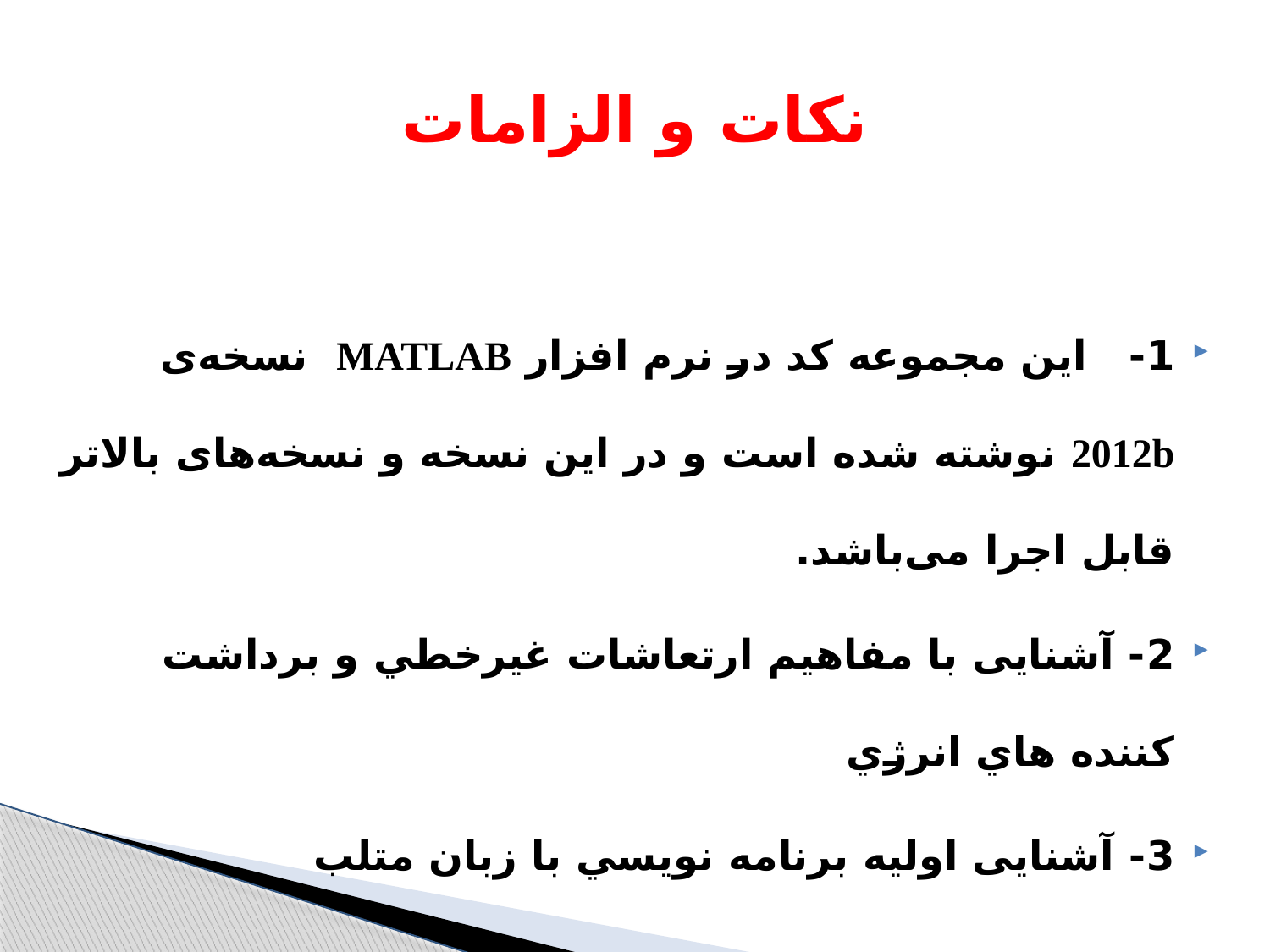

# نکات و الزامات
1-   این مجموعه کد در نرم افزار MATLAB  نسخه‌ی 2012b نوشته شده است و در این نسخه و نسخه‌های بالاتر قابل اجرا می‌باشد.
2- آشنایی با مفاهيم ارتعاشات غيرخطي و برداشت کننده هاي انرژي
3- آشنایی اوليه برنامه نويسي با زبان متلب